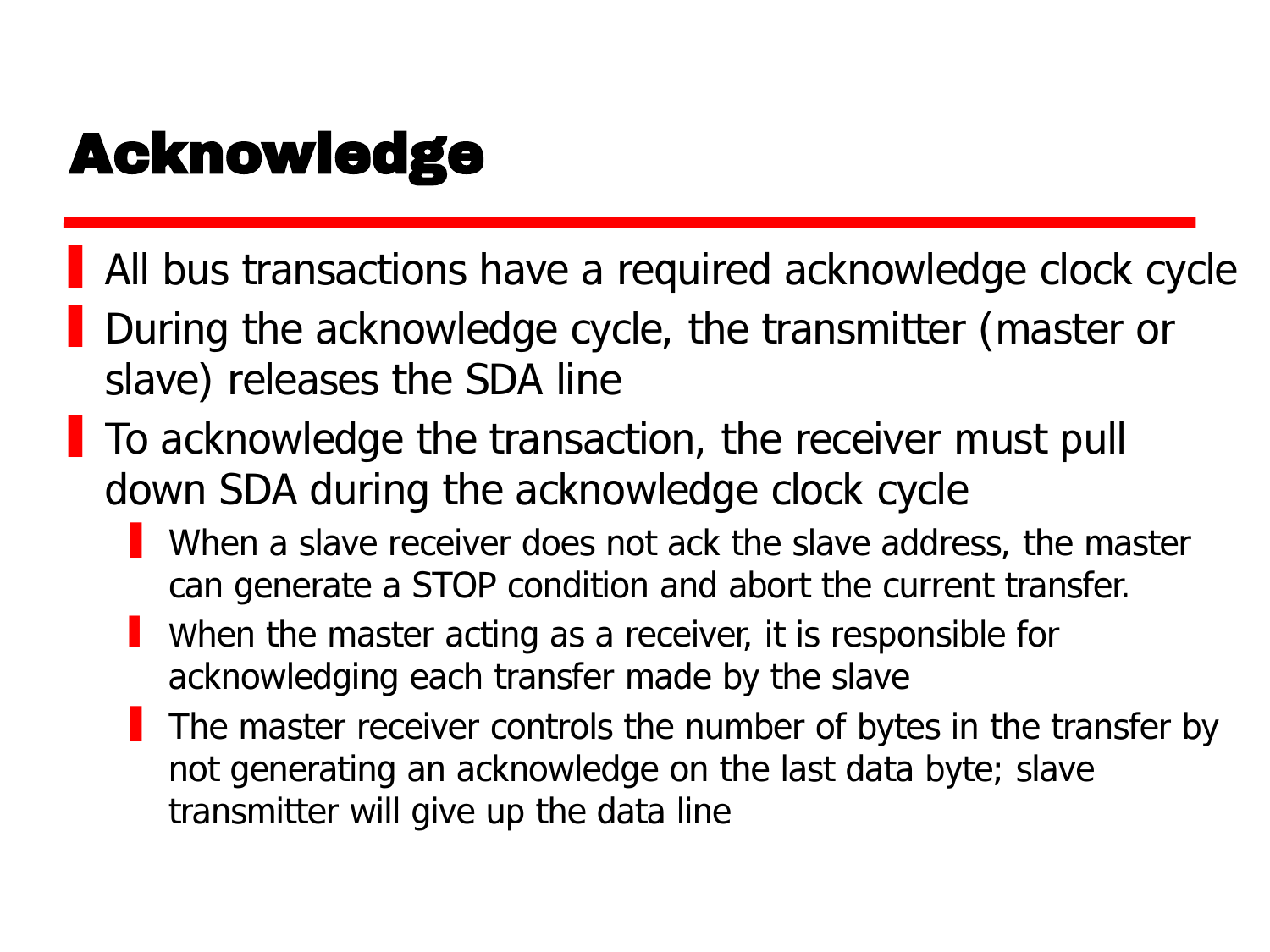

# Acknowledge
All bus transactions have a required acknowledge clock cycle
During the acknowledge cycle, the transmitter (master or slave) releases the SDA line
To acknowledge the transaction, the receiver must pull down SDA during the acknowledge clock cycle
When a slave receiver does not ack the slave address, the master can generate a STOP condition and abort the current transfer.
When the master acting as a receiver, it is responsible for acknowledging each transfer made by the slave
The master receiver controls the number of bytes in the transfer by not generating an acknowledge on the last data byte; slave transmitter will give up the data line